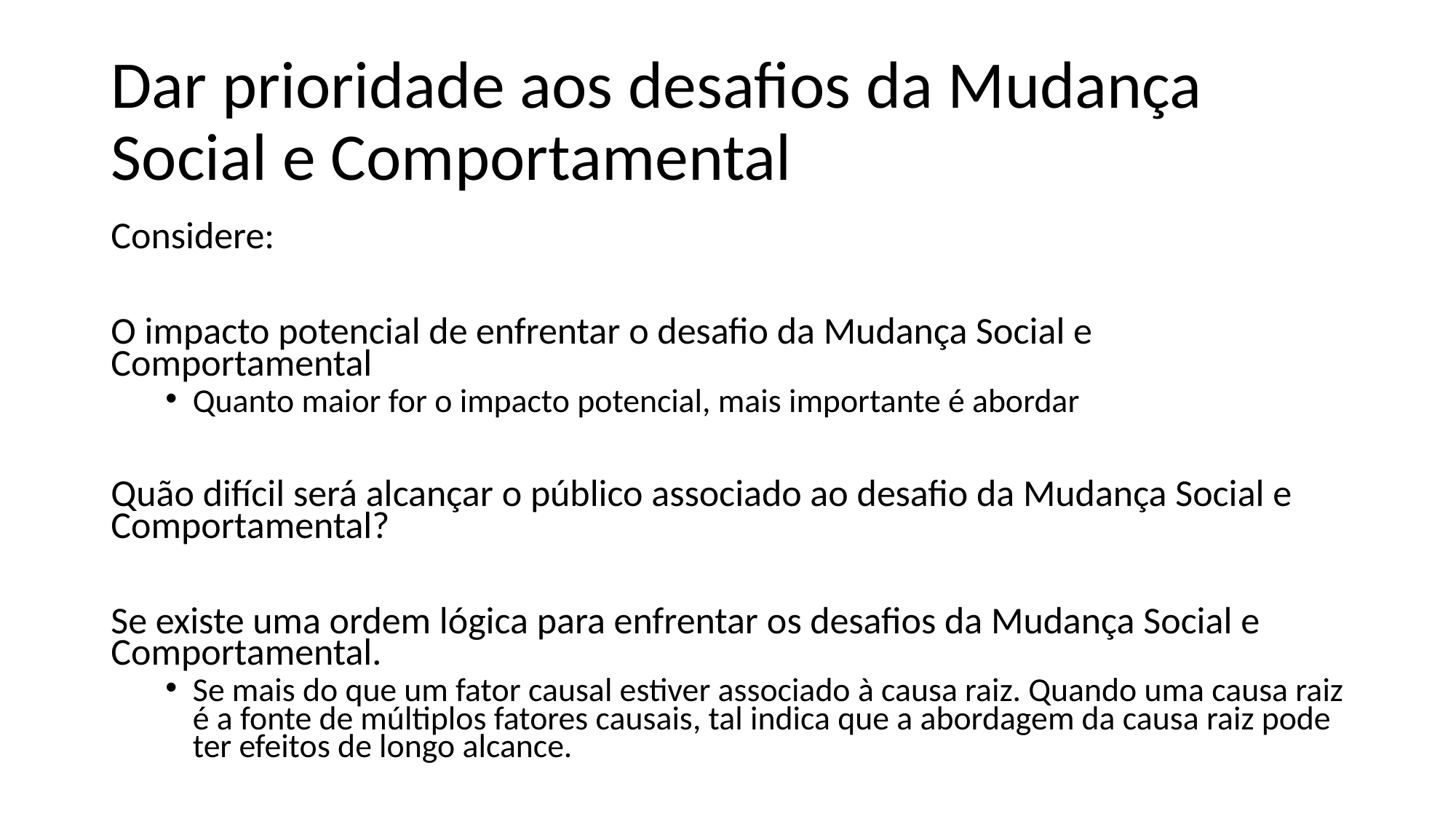

# Dar prioridade aos desafios da Mudança Social e Comportamental
Considere:

O impacto potencial de enfrentar o desafio da Mudança Social e Comportamental
Quanto maior for o impacto potencial, mais importante é abordar

Quão difícil será alcançar o público associado ao desafio da Mudança Social e Comportamental?

Se existe uma ordem lógica para enfrentar os desafios da Mudança Social e Comportamental.
Se mais do que um fator causal estiver associado à causa raiz. Quando uma causa raiz é a fonte de múltiplos fatores causais, tal indica que a abordagem da causa raiz pode ter efeitos de longo alcance.